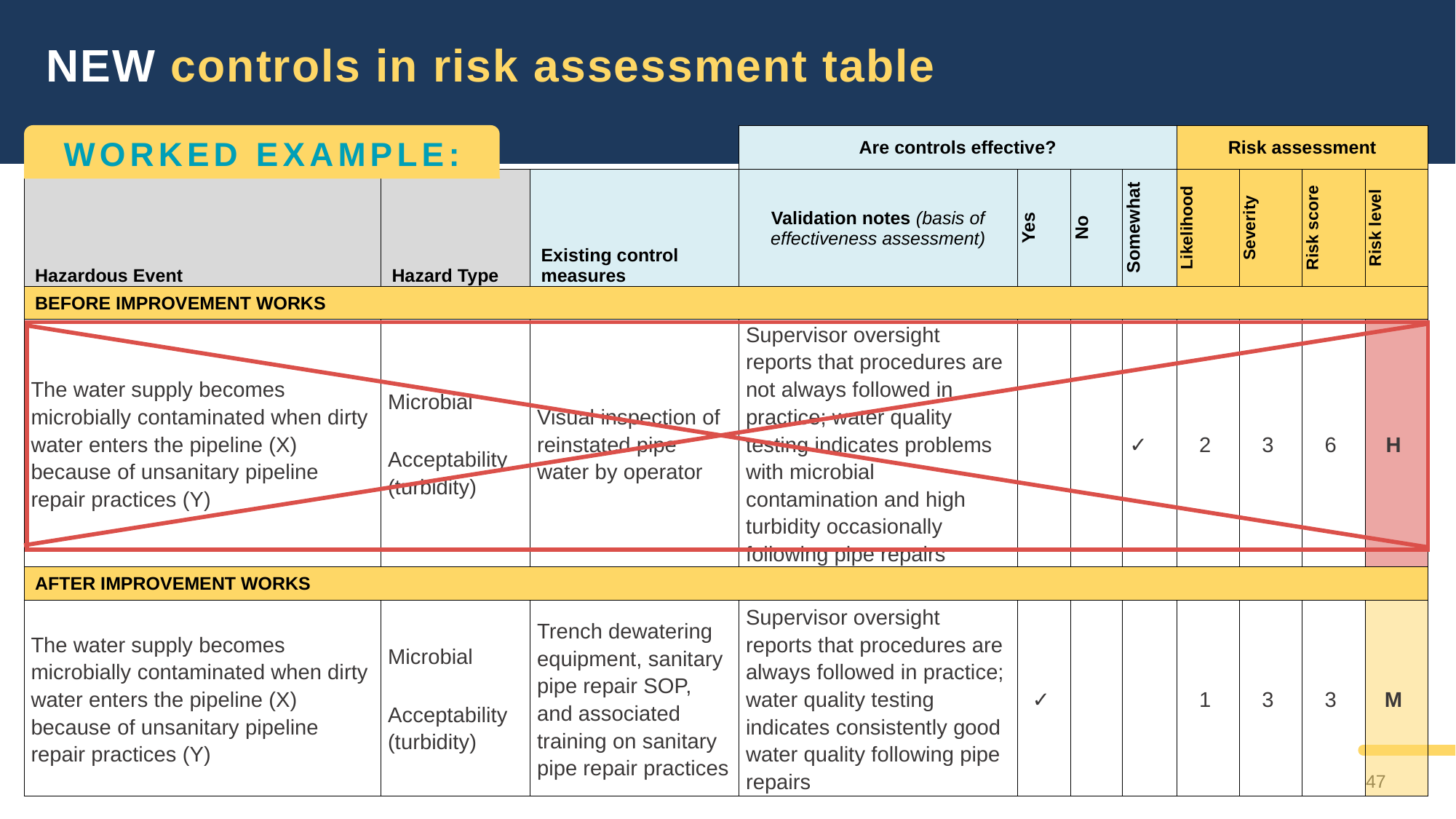

NEW controls in risk assessment table
|  |  |  |  | Are controls effective? |  |  |  | Risk assessment |  |  |  |
| --- | --- | --- | --- | --- | --- | --- | --- | --- | --- | --- | --- |
| Hazardous Event |  | Hazard Type | Existing control measures | Validation notes (basis of effectiveness assessment) | Yes | No | Somewhat | Likelihood | Severity | Risk score | Risk level |
| BEFORE IMPROVEMENT WORKS |  |  |  |  |  |  |  |  |  |  |  |
| The water supply becomes microbially contaminated when dirty water enters the pipeline (X) because of unsanitary pipeline repair practices (Y) |  | Microbial Acceptability (turbidity) | Visual inspection of reinstated pipe water by operator | Supervisor oversight reports that procedures are not always followed in practice; water quality testing indicates problems with microbial contamination and high turbidity occasionally following pipe repairs |  |  | ✓ | 2 | 3 | 6 | H |
| AFTER IMPROVEMENT WORKS |  |  |  |  |  |  |  |  |  |  |  |
| The water supply becomes microbially contaminated when dirty water enters the pipeline (X) because of unsanitary pipeline repair practices (Y) |  | Microbial Acceptability (turbidity) | Trench dewatering equipment, sanitary pipe repair SOP, and associated training on sanitary pipe repair practices | Supervisor oversight reports that procedures are always followed in practice; water quality testing indicates consistently good water quality following pipe repairs | ✓ |  |  | 1 | 3 | 3 | M |
WORKED EXAMPLE: